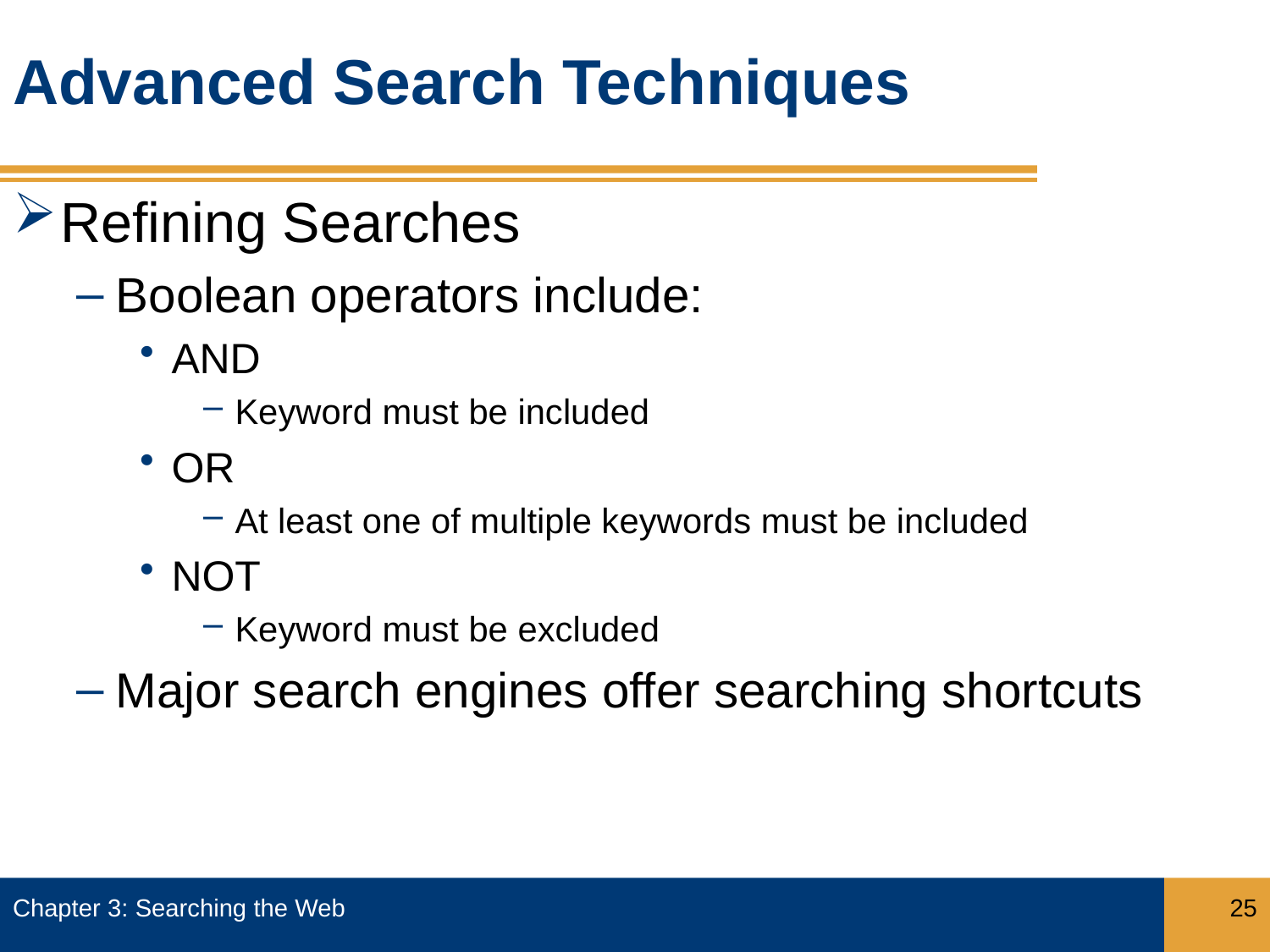

# Advanced Search Techniques
Refining Searches
Boolean operators include:
AND
Keyword must be included
OR
At least one of multiple keywords must be included
NOT
Keyword must be excluded
Major search engines offer searching shortcuts
Chapter 3: Searching the Web
25